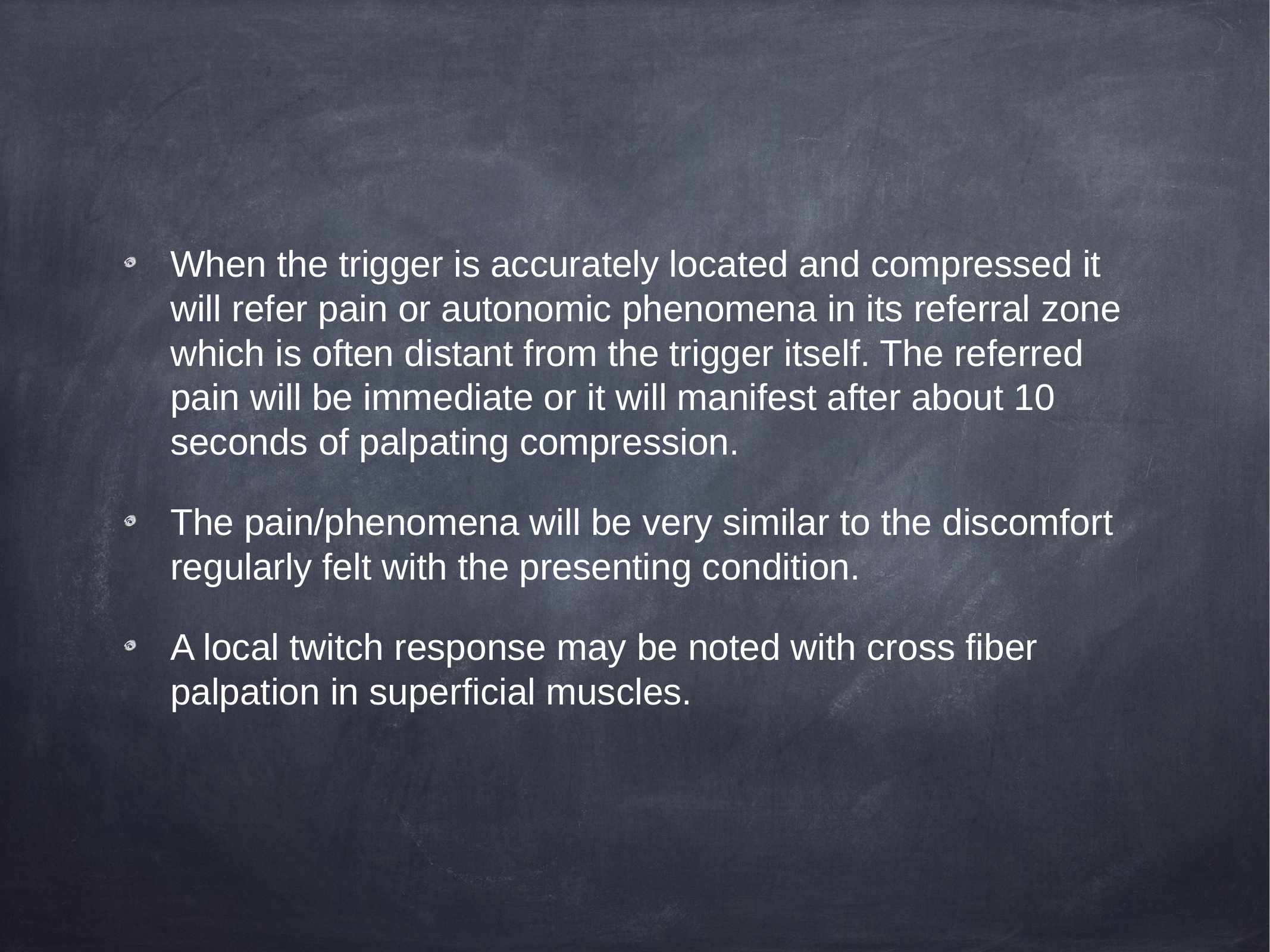

When the trigger is accurately located and compressed it will refer pain or autonomic phenomena in its referral zone which is often distant from the trigger itself. The referred pain will be immediate or it will manifest after about 10 seconds of palpating compression.
The pain/phenomena will be very similar to the discomfort regularly felt with the presenting condition.
A local twitch response may be noted with cross fiber palpation in superficial muscles.